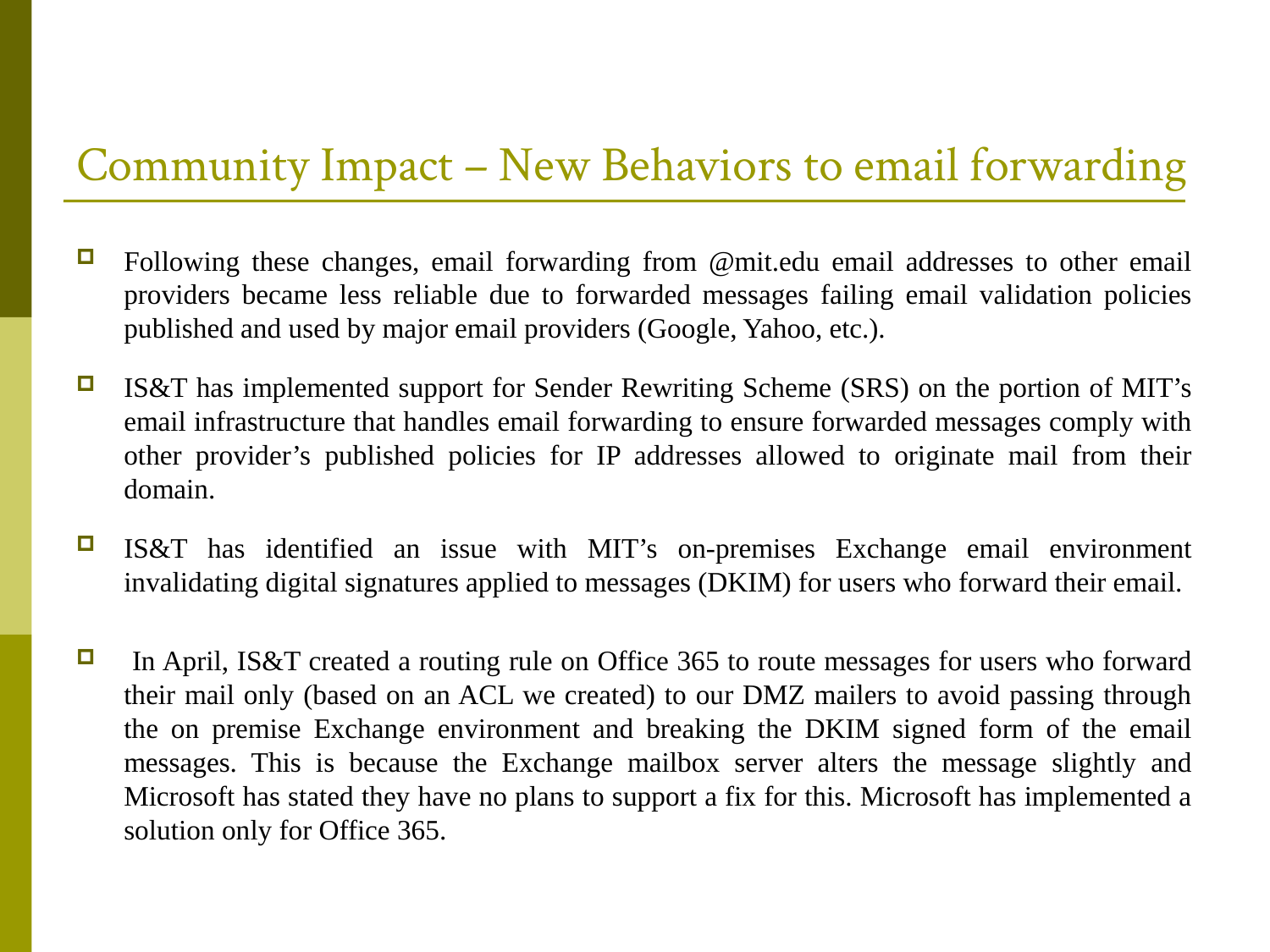

# Community Impact – New Behaviors to email forwarding

Following these changes, email forwarding from @mit.edu email addresses to other email providers became less reliable due to forwarded messages failing email validation policies published and used by major email providers (Google, Yahoo, etc.).

IS&T has implemented support for Sender Rewriting Scheme (SRS) on the portion of MIT’s email infrastructure that handles email forwarding to ensure forwarded messages comply with other provider’s published policies for IP addresses allowed to originate mail from their domain.

IS&T has identified an issue with MIT’s on-premises Exchange email environment invalidating digital signatures applied to messages (DKIM) for users who forward their email.

 In April, IS&T created a routing rule on Office 365 to route messages for users who forward their mail only (based on an ACL we created) to our DMZ mailers to avoid passing through the on premise Exchange environment and breaking the DKIM signed form of the email messages. This is because the Exchange mailbox server alters the message slightly and Microsoft has stated they have no plans to support a fix for this. Microsoft has implemented a solution only for Office 365.